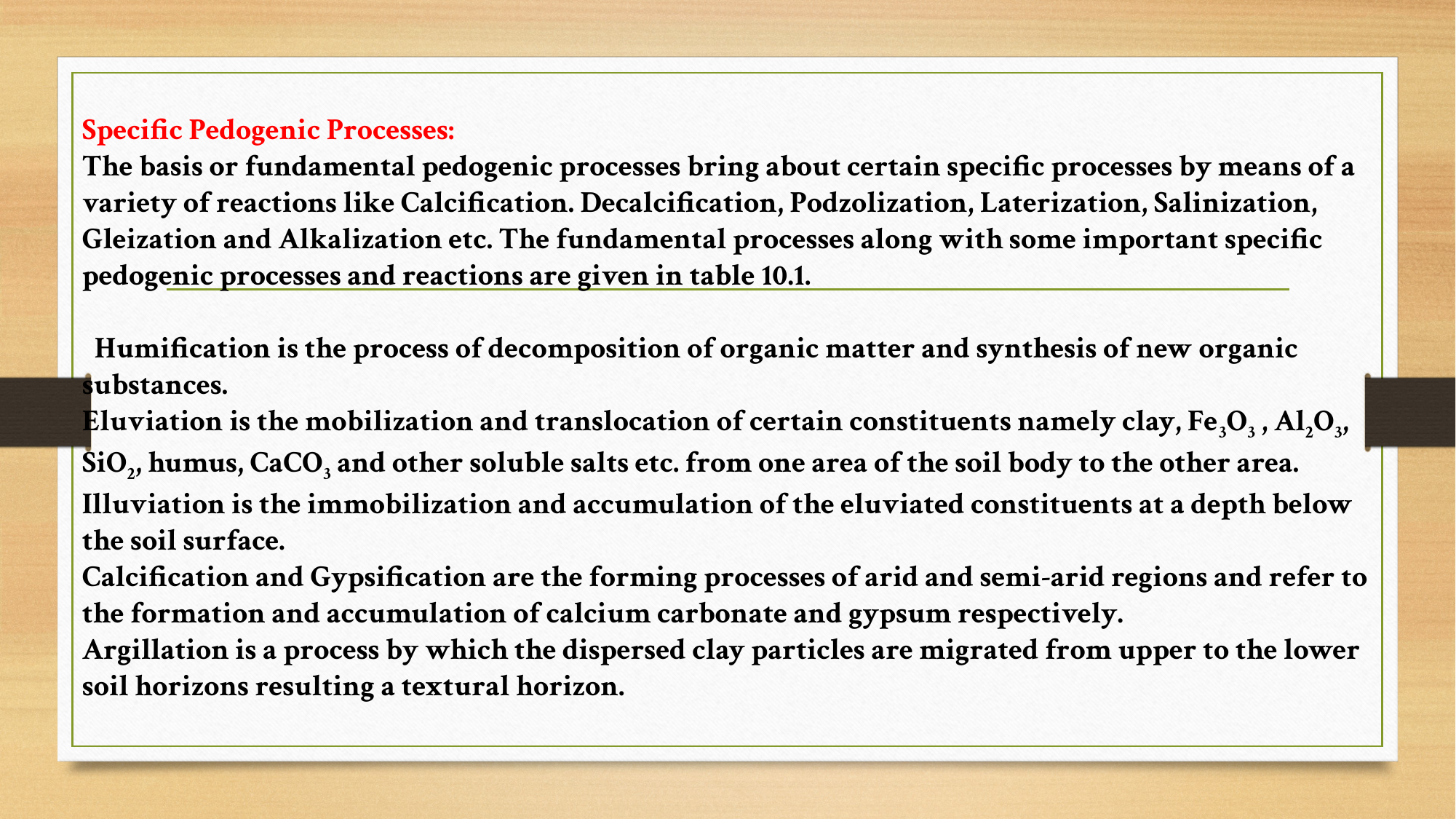

Specific Pedogenic Processes:
The basis or fundamental pedogenic processes bring about certain specific processes by means of a variety of reactions like Calcification. Decalcification, Podzolization, Laterization, Salinization, Gleization and Alkalization etc. The fundamental processes along with some important specific pedogenic processes and reactions are given in table 10.1.

  Humification is the process of decomposition of organic matter and synthesis of new organic substances.
Eluviation is the mobilization and translocation of certain constituents namely clay, Fe3O3 , Al2O3, SiO2, humus, CaCO3 and other soluble salts etc. from one area of the soil body to the other area.
Illuviation is the immobilization and accumulation of the eluviated constituents at a depth below the soil surface.
Calcification and Gypsification are the forming processes of arid and semi-arid regions and refer to the formation and accumulation of calcium carbonate and gypsum respectively.
Argillation is a process by which the dispersed clay particles are migrated from upper to the lower soil horizons resulting a textural horizon.